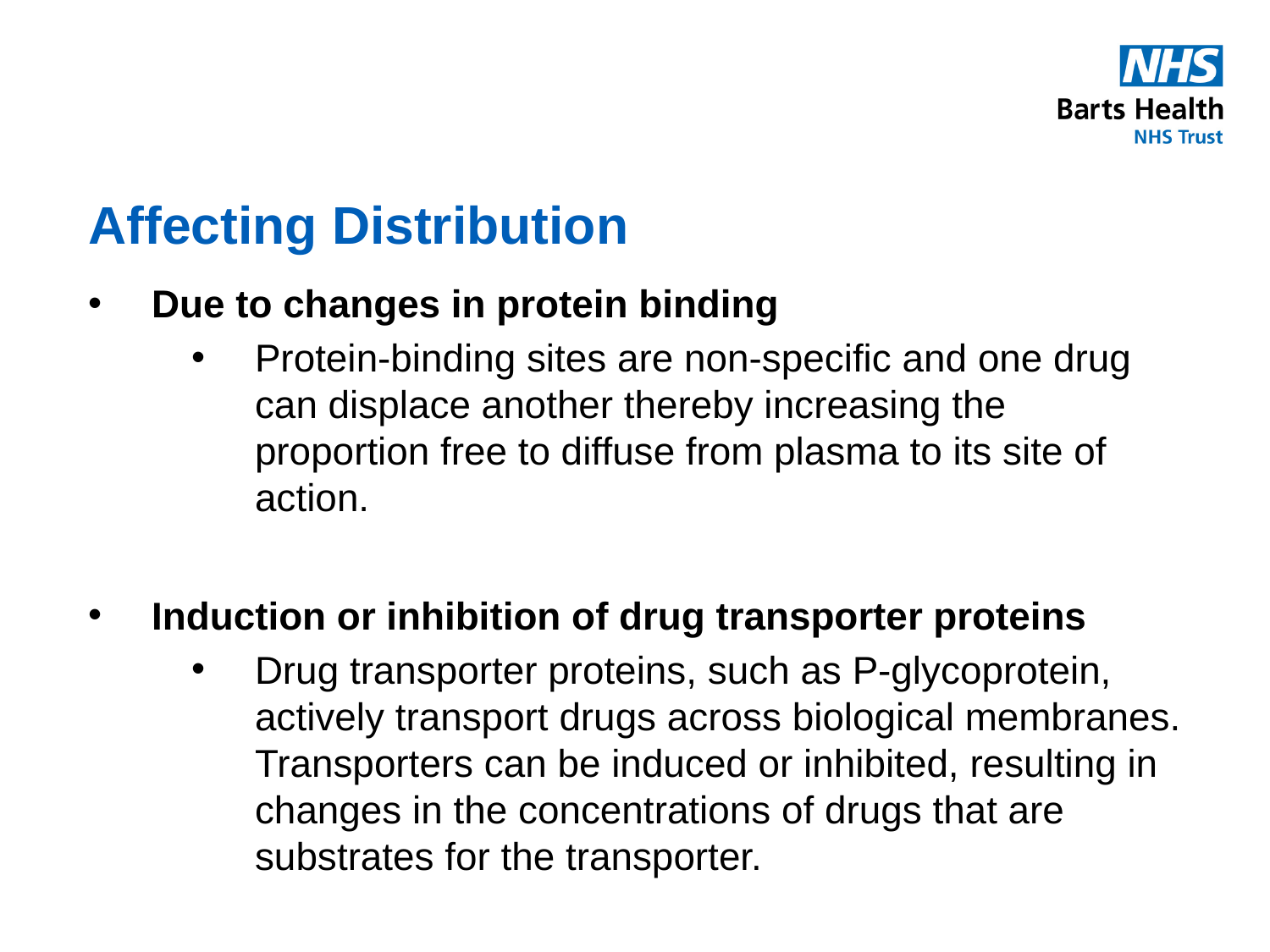

# Affecting Distribution
Due to changes in protein binding
Protein-binding sites are non-specific and one drug can displace another thereby increasing the proportion free to diffuse from plasma to its site of action.

Induction or inhibition of drug transporter proteins
Drug transporter proteins, such as P-glycoprotein, actively transport drugs across biological membranes. Transporters can be induced or inhibited, resulting in changes in the concentrations of drugs that are substrates for the transporter.